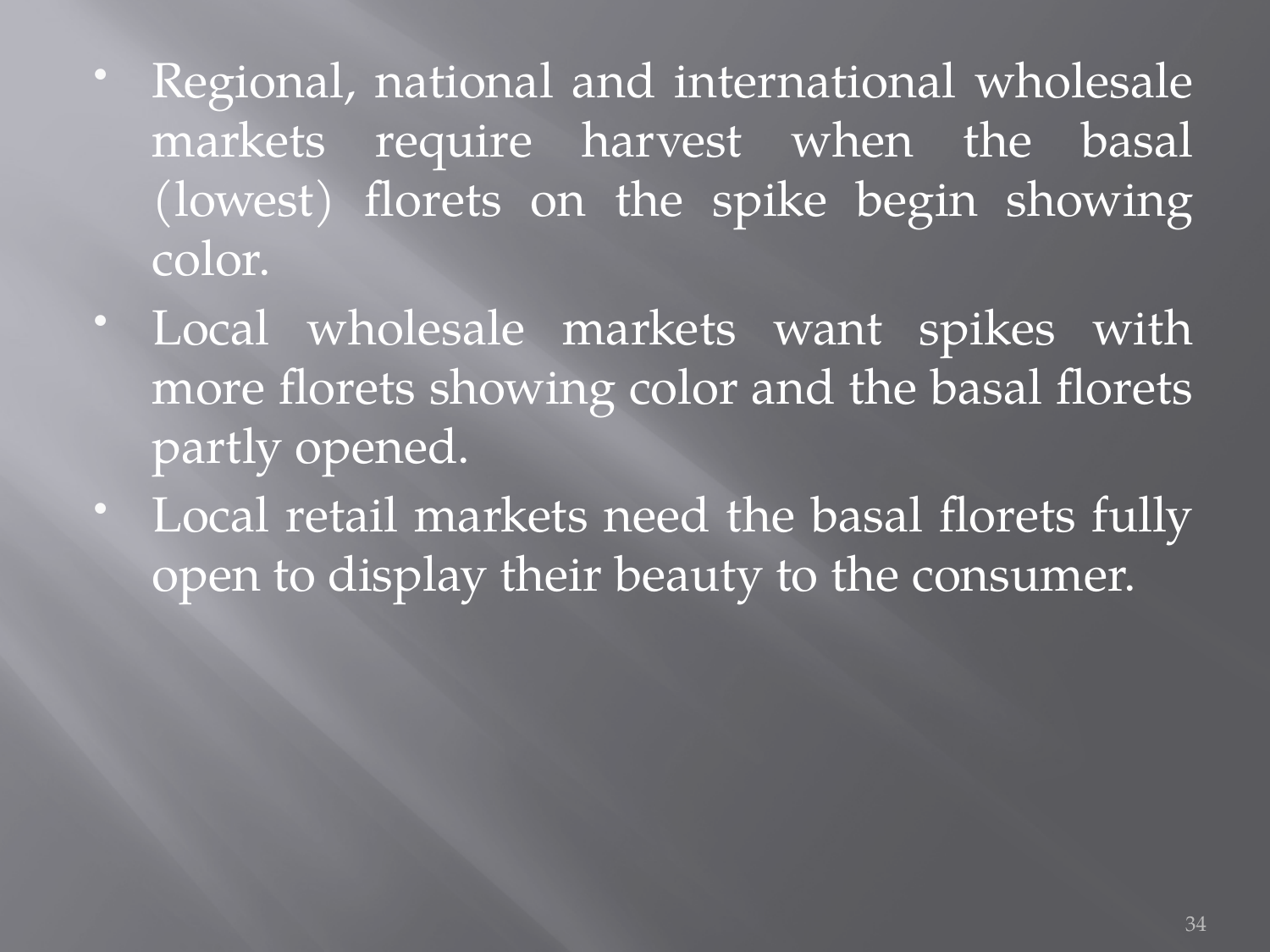

Regional, national and international wholesale markets require harvest when the basal (lowest) florets on the spike begin showing color.
Local wholesale markets want spikes with more florets showing color and the basal florets partly opened.
Local retail markets need the basal florets fully open to display their beauty to the consumer.
34